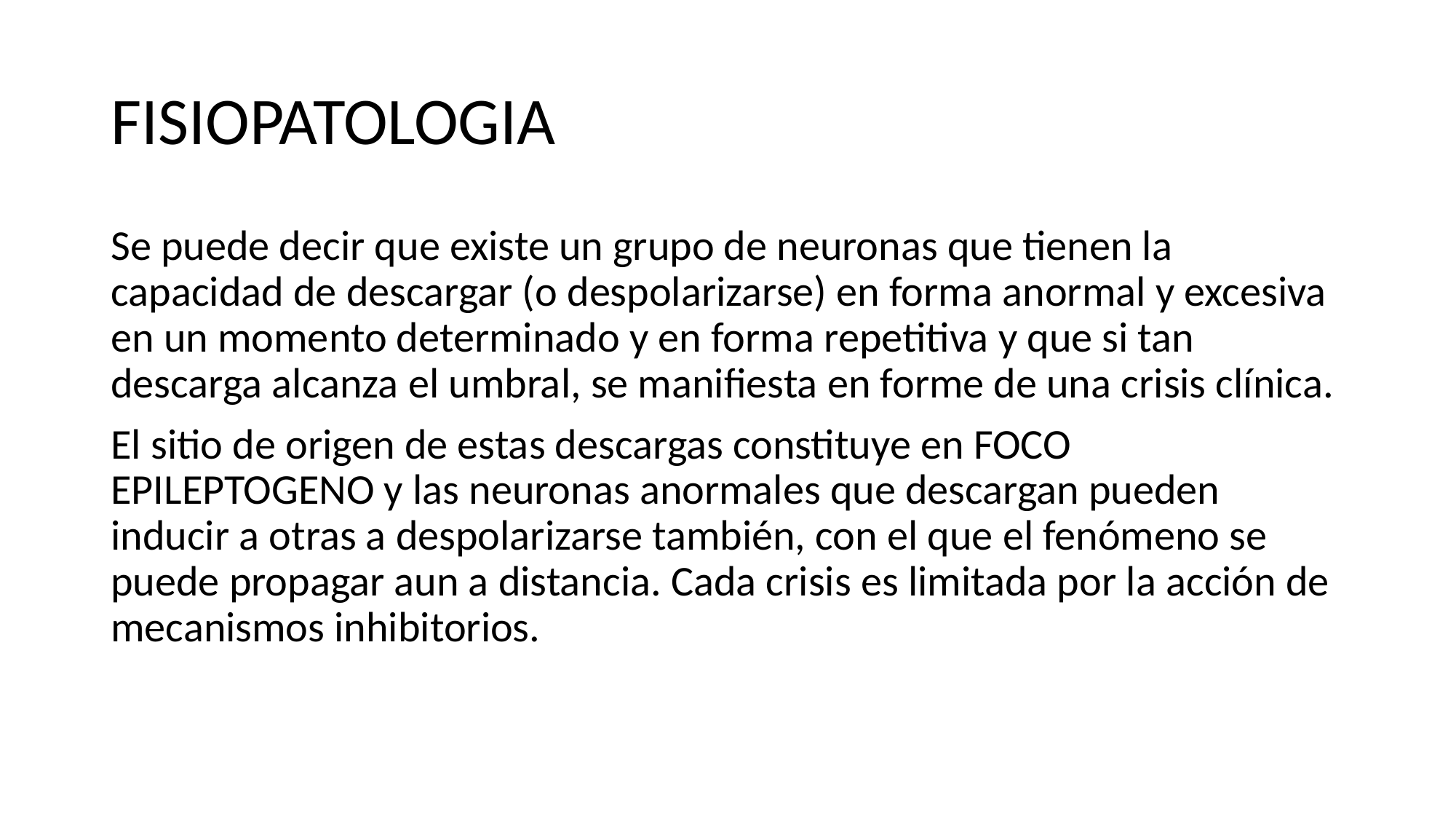

# FISIOPATOLOGIA
Se puede decir que existe un grupo de neuronas que tienen la capacidad de descargar (o despolarizarse) en forma anormal y excesiva en un momento determinado y en forma repetitiva y que si tan descarga alcanza el umbral, se manifiesta en forme de una crisis clínica.
El sitio de origen de estas descargas constituye en FOCO EPILEPTOGENO y las neuronas anormales que descargan pueden inducir a otras a despolarizarse también, con el que el fenómeno se puede propagar aun a distancia. Cada crisis es limitada por la acción de mecanismos inhibitorios.